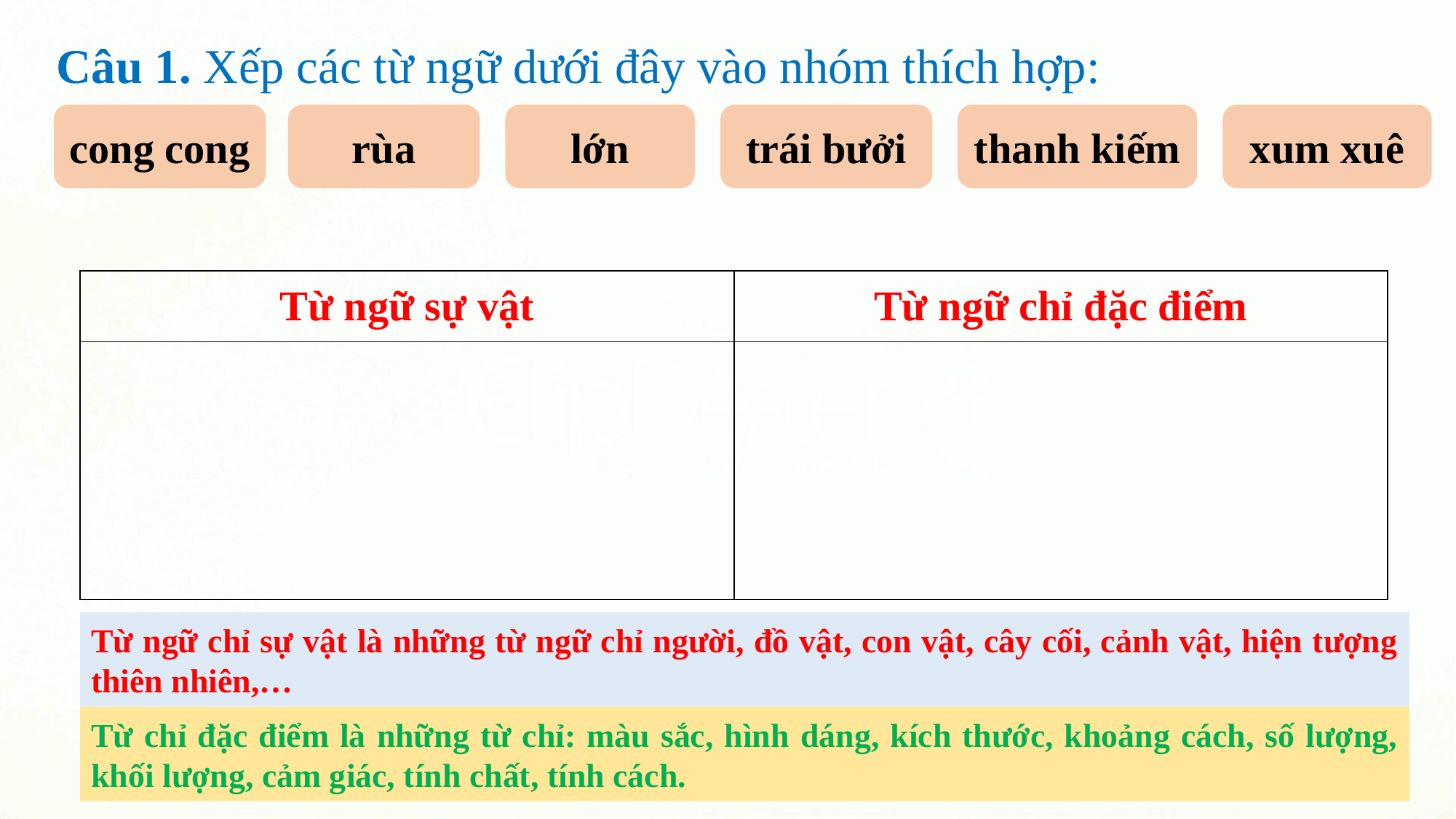

Câu 1. Xếp các từ ngữ dưới đây vào nhóm thích hợp:
rùa
lớn
trái bưởi
thanh kiếm
xum xuê
cong cong
| Từ ngữ sự vật | Từ ngữ chỉ đặc điểm |
| --- | --- |
|  |  |
Từ ngữ chỉ sự vật là những từ ngữ chỉ người, đồ vật, con vật, cây cối, cảnh vật, hiện tượng thiên nhiên,…
Từ chỉ đặc điểm là những từ chỉ: màu sắc, hình dáng, kích thước, khoảng cách, số lượng, khối lượng, cảm giác, tính chất, tính cách.